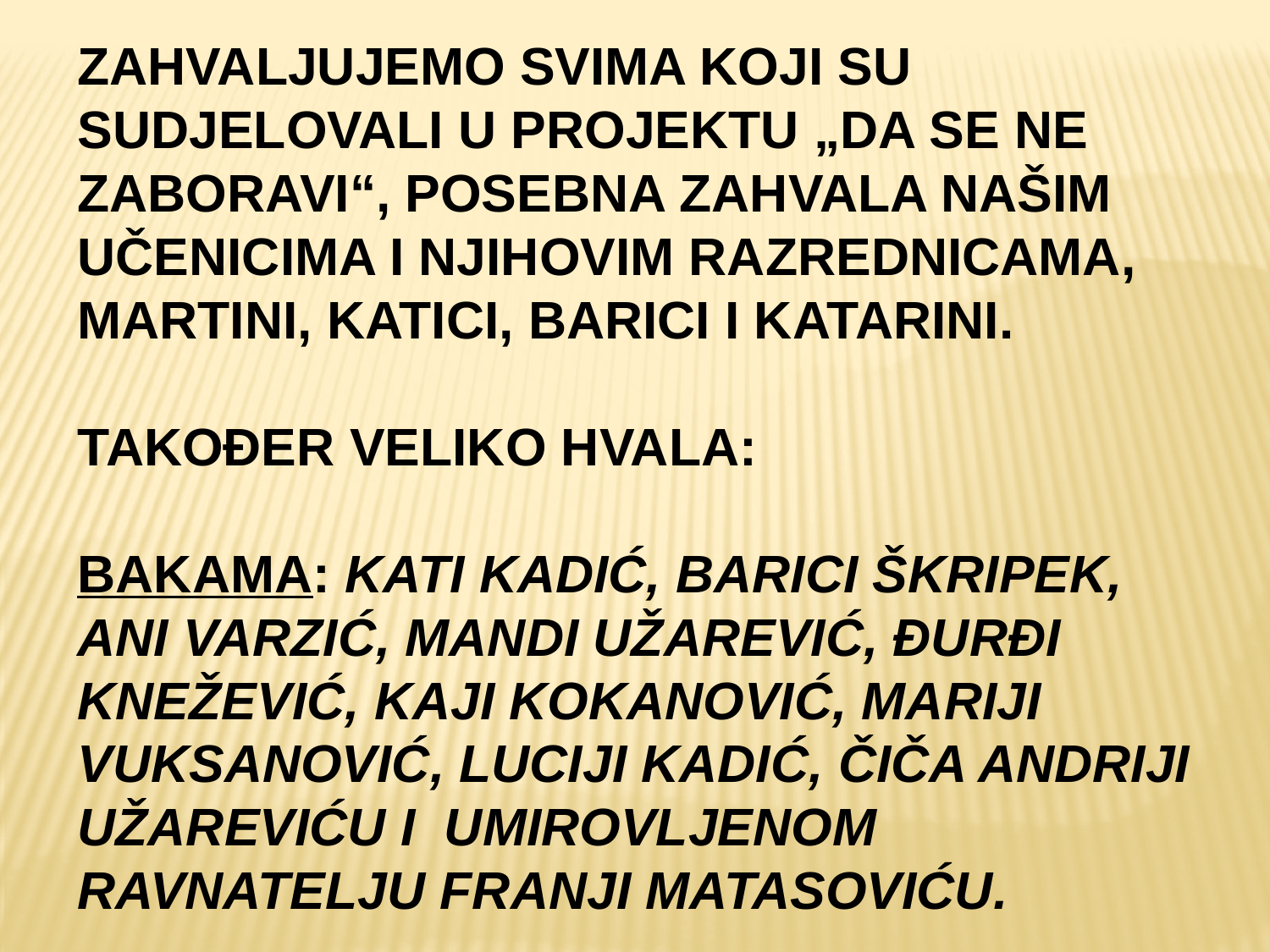

ZAHVALJUJEMO SVIMA KOJI SU SUDJELOVALI U PROJEKTU „DA SE NE ZABORAVI“, POSEBNA ZAHVALA NAŠIM UČENICIMA I NJIHOVIM RAZREDNICAMA, MARTINI, KATICI, BARICI I KATARINI.

TAKOĐER VELIKO HVALA:

BAKAMA: KATI KADIĆ, BARICI ŠKRIPEK, ANI VARZIĆ, MANDI UŽAREVIĆ, ĐURĐI KNEŽEVIĆ, KAJI KOKANOVIĆ, MARIJI VUKSANOVIĆ, LUCIJI KADIĆ, ČIČA ANDRIJI UŽAREVIĆU I  UMIROVLJENOM RAVNATELJU FRANJI MATASOVIĆU.